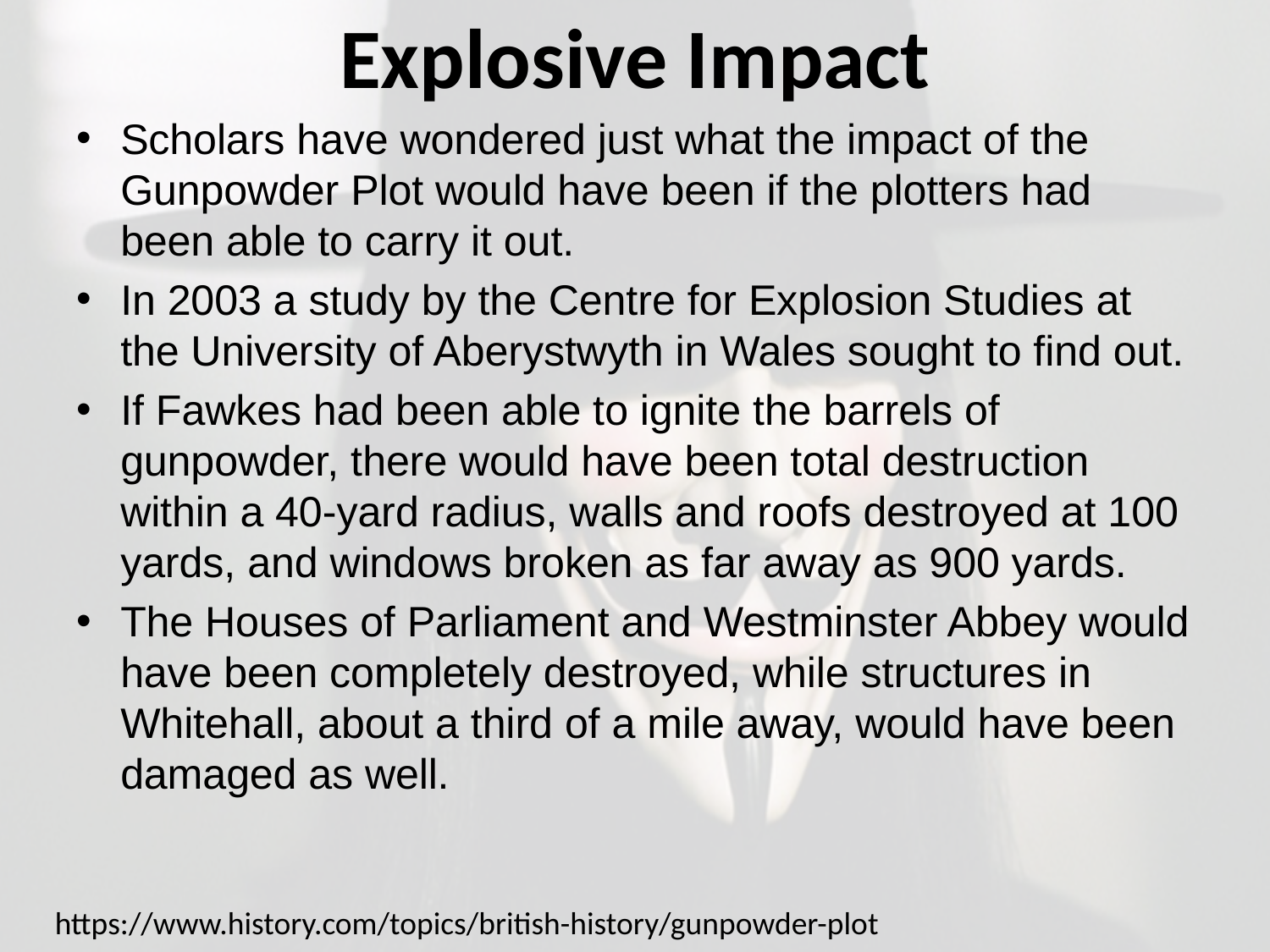

# Explosive Impact
Scholars have wondered just what the impact of the Gunpowder Plot would have been if the plotters had been able to carry it out.
In 2003 a study by the Centre for Explosion Studies at the University of Aberystwyth in Wales sought to find out.
If Fawkes had been able to ignite the barrels of gunpowder, there would have been total destruction within a 40-yard radius, walls and roofs destroyed at 100 yards, and windows broken as far away as 900 yards.
The Houses of Parliament and Westminster Abbey would have been completely destroyed, while structures in Whitehall, about a third of a mile away, would have been damaged as well.
https://www.history.com/topics/british-history/gunpowder-plot